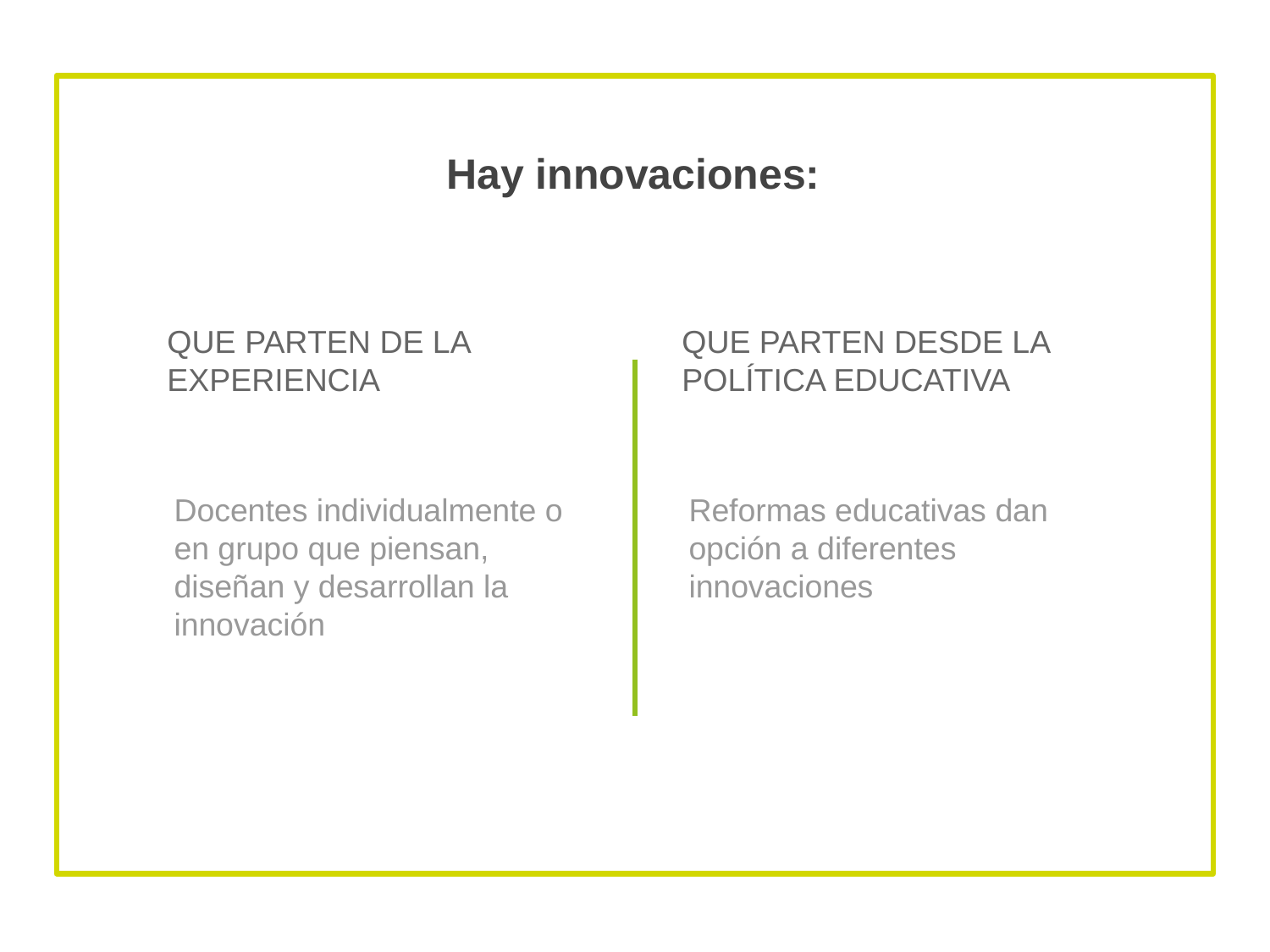

Hay innovaciones:
# QUE PARTEN DE LA EXPERIENCIA
QUE PARTEN DESDE LA POLÍTICA EDUCATIVA
Docentes individualmente o en grupo que piensan, diseñan y desarrollan la innovación

Reformas educativas dan opción a diferentes innovaciones